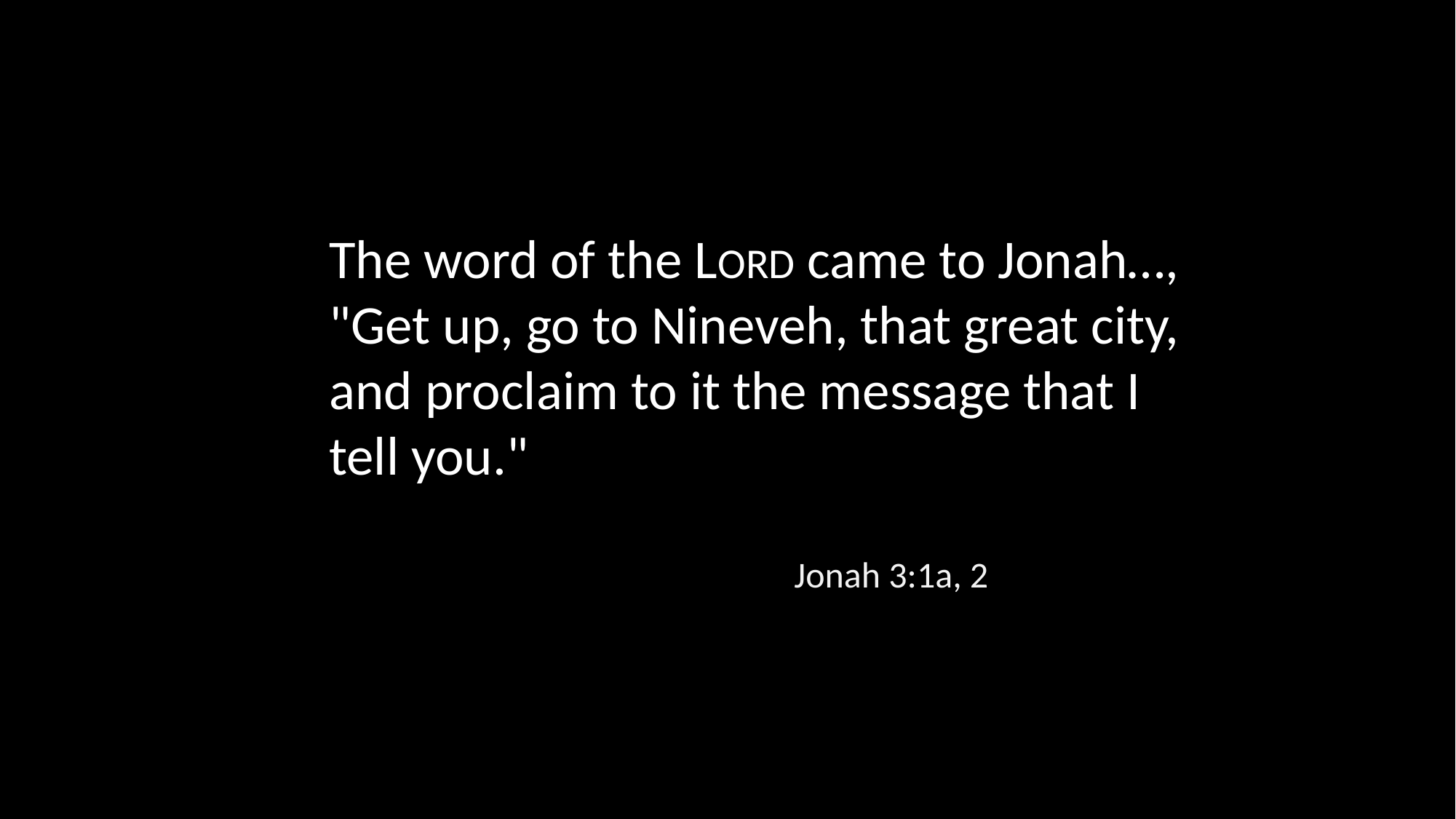

The word of the LORD came to Jonah…, "Get up, go to Nineveh, that great city, and proclaim to it the message that I tell you."
Jonah 3:1a, 2